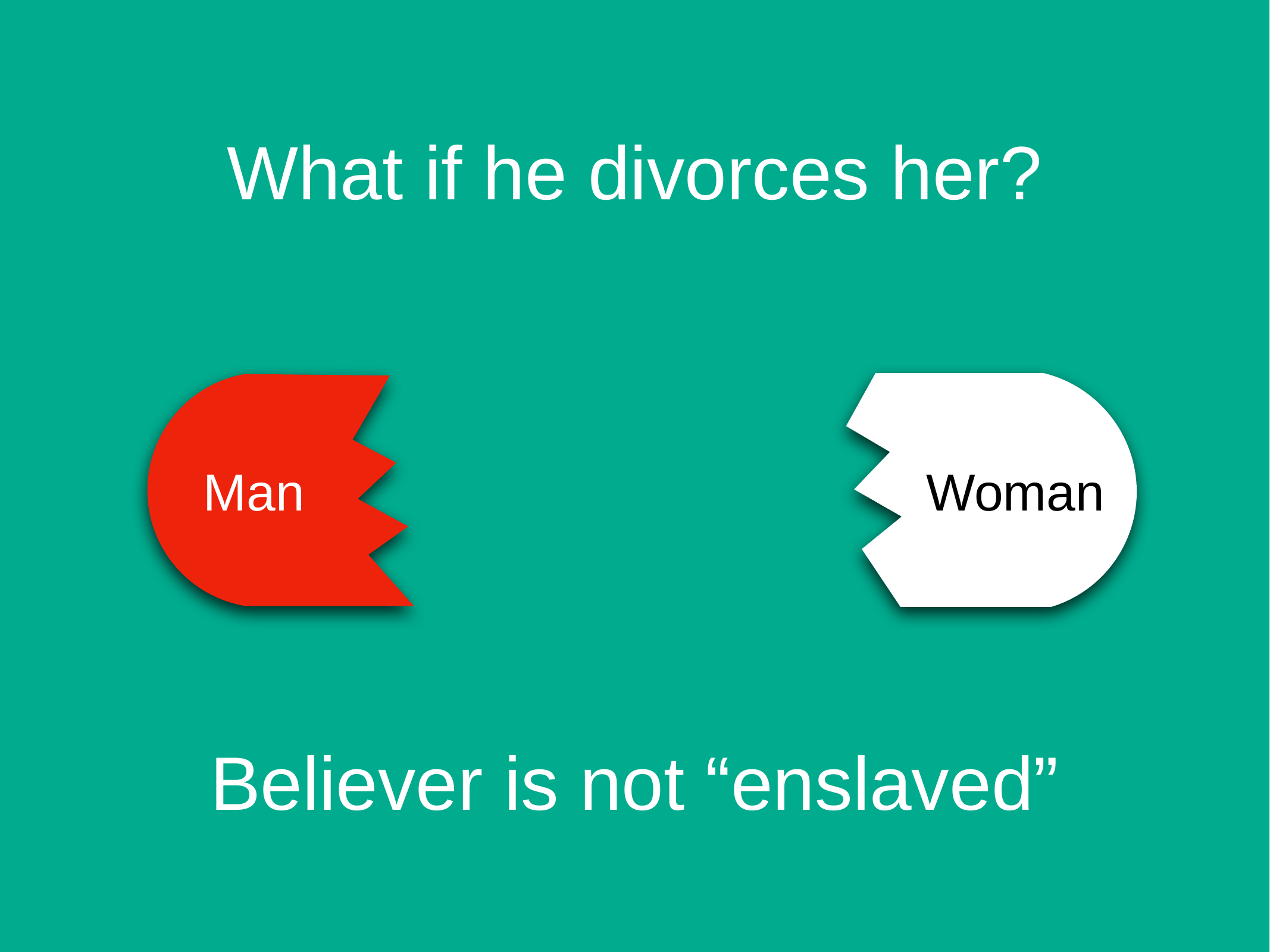

What if he divorces her?

Woman

Man
Believer is not “enslaved”